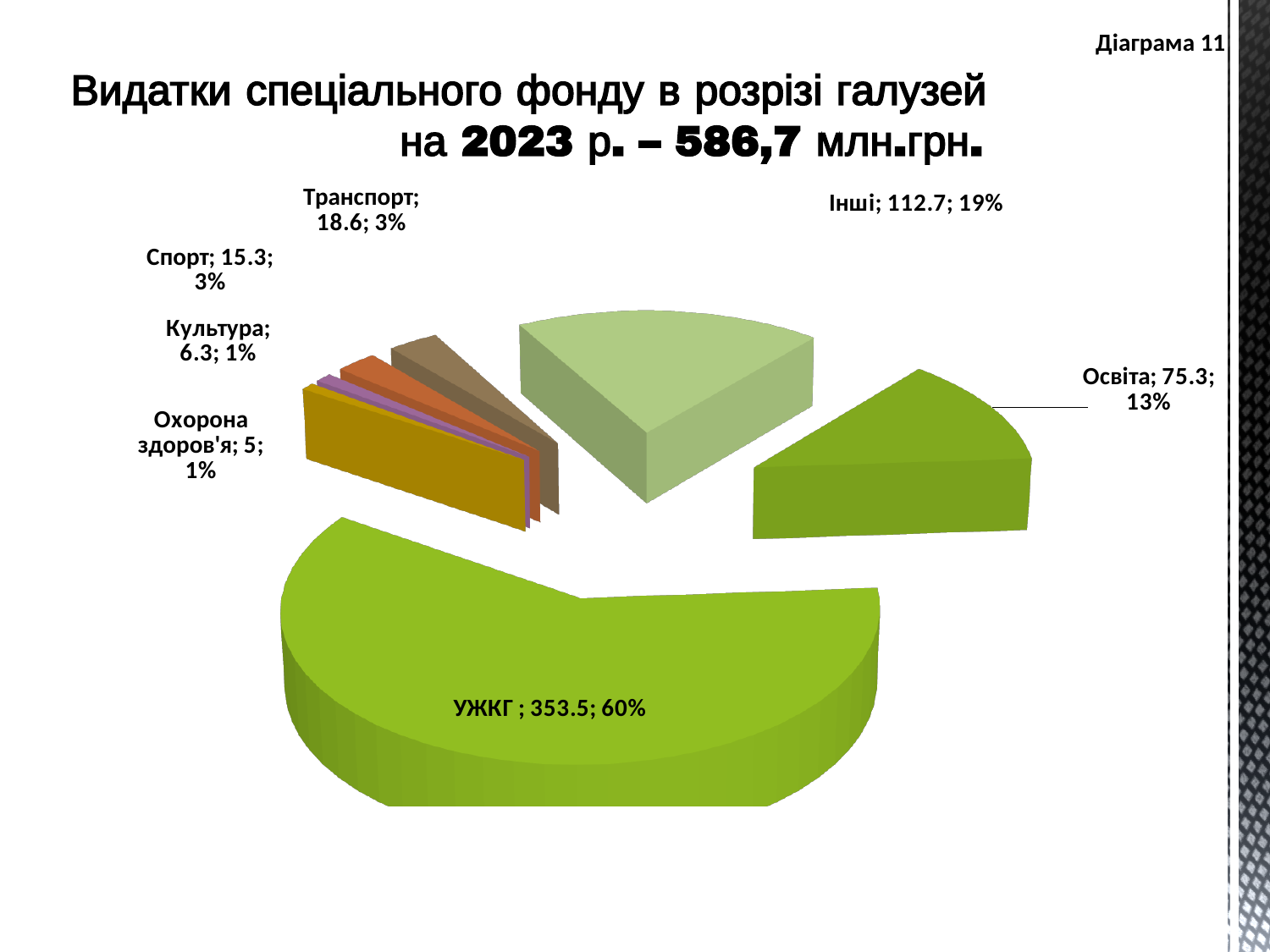

Діаграма 11
Видатки спеціального фонду в розрізі галузей                        на 2023 р. – 586,7 млн.грн.

[unsupported chart]